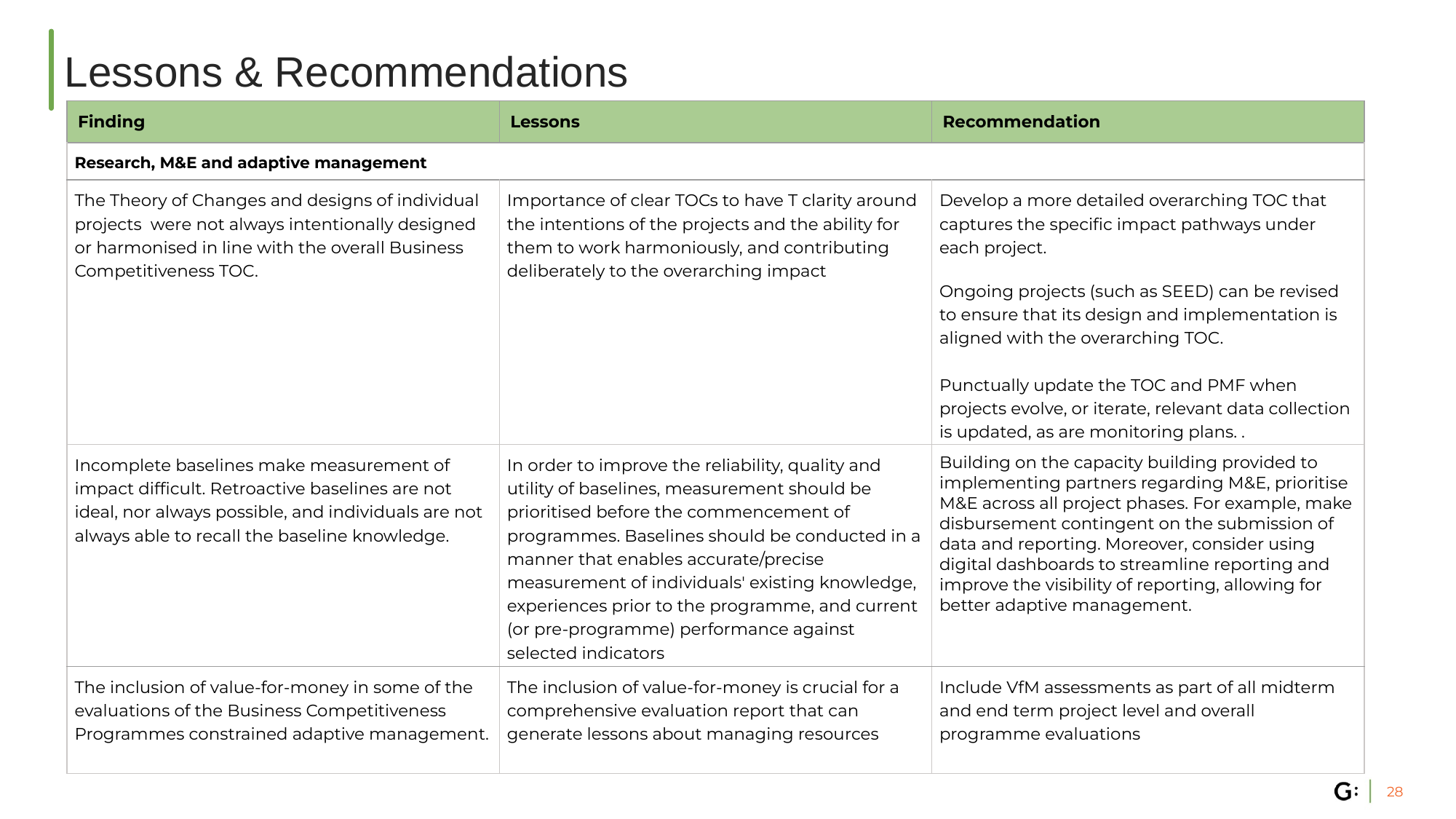

# Lessons & Recommendations
| Finding | Lessons | Recommendation |
| --- | --- | --- |
| Research, M&E and adaptive management |  |  |
| The Theory of Changes and designs of individual projects were not always intentionally designed or harmonised in line with the overall Business Competitiveness TOC. | Importance of clear TOCs to have T clarity around the intentions of the projects and the ability for them to work harmoniously, and contributing deliberately to the overarching impact | Develop a more detailed overarching TOC that captures the specific impact pathways under each project. Ongoing projects (such as SEED) can be revised to ensure that its design and implementation is aligned with the overarching TOC. Punctually update the TOC and PMF when projects evolve, or iterate, relevant data collection is updated, as are monitoring plans. . |
| Incomplete baselines make measurement of impact difficult. Retroactive baselines are not ideal, nor always possible, and individuals are not always able to recall the baseline knowledge. | In order to improve the reliability, quality and utility of baselines, measurement should be prioritised before the commencement of programmes. Baselines should be conducted in a manner that enables accurate/precise measurement of individuals' existing knowledge, experiences prior to the programme, and current (or pre-programme) performance against selected indicators | Building on the capacity building provided to implementing partners regarding M&E, prioritise M&E across all project phases. For example, make disbursement contingent on the submission of data and reporting. Moreover, consider using digital dashboards to streamline reporting and improve the visibility of reporting, allowing for better adaptive management. |
| The inclusion of value-for-money in some of the evaluations of the Business Competitiveness Programmes constrained adaptive management. | The inclusion of value-for-money is crucial for a comprehensive evaluation report that can generate lessons about managing resources | Include VfM assessments as part of all midterm and end term project level and overall programme evaluations |
28